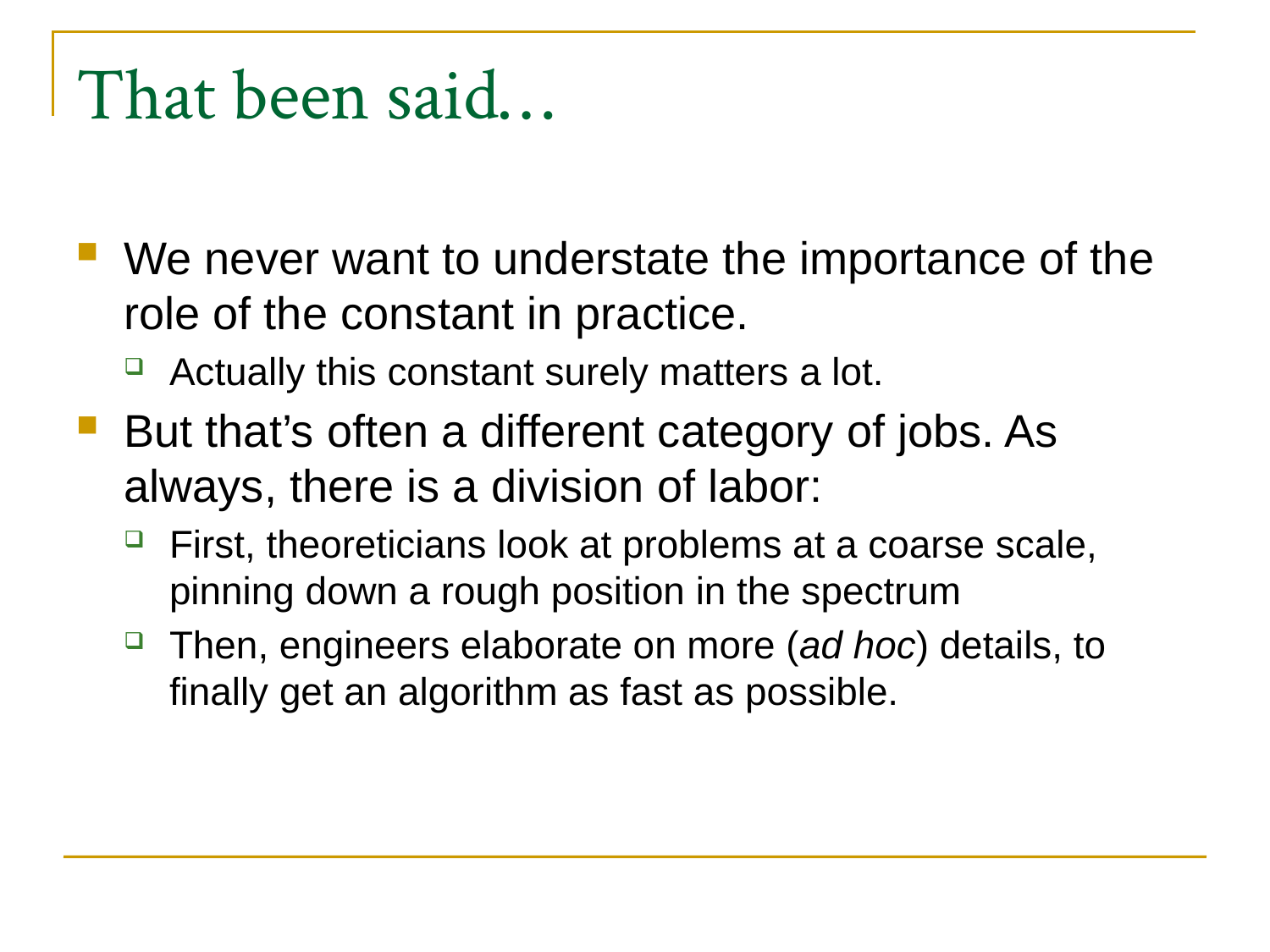

# That been said…
We never want to understate the importance of the role of the constant in practice.
Actually this constant surely matters a lot.
But that’s often a different category of jobs. As always, there is a division of labor:
First, theoreticians look at problems at a coarse scale, pinning down a rough position in the spectrum
Then, engineers elaborate on more (ad hoc) details, to finally get an algorithm as fast as possible.